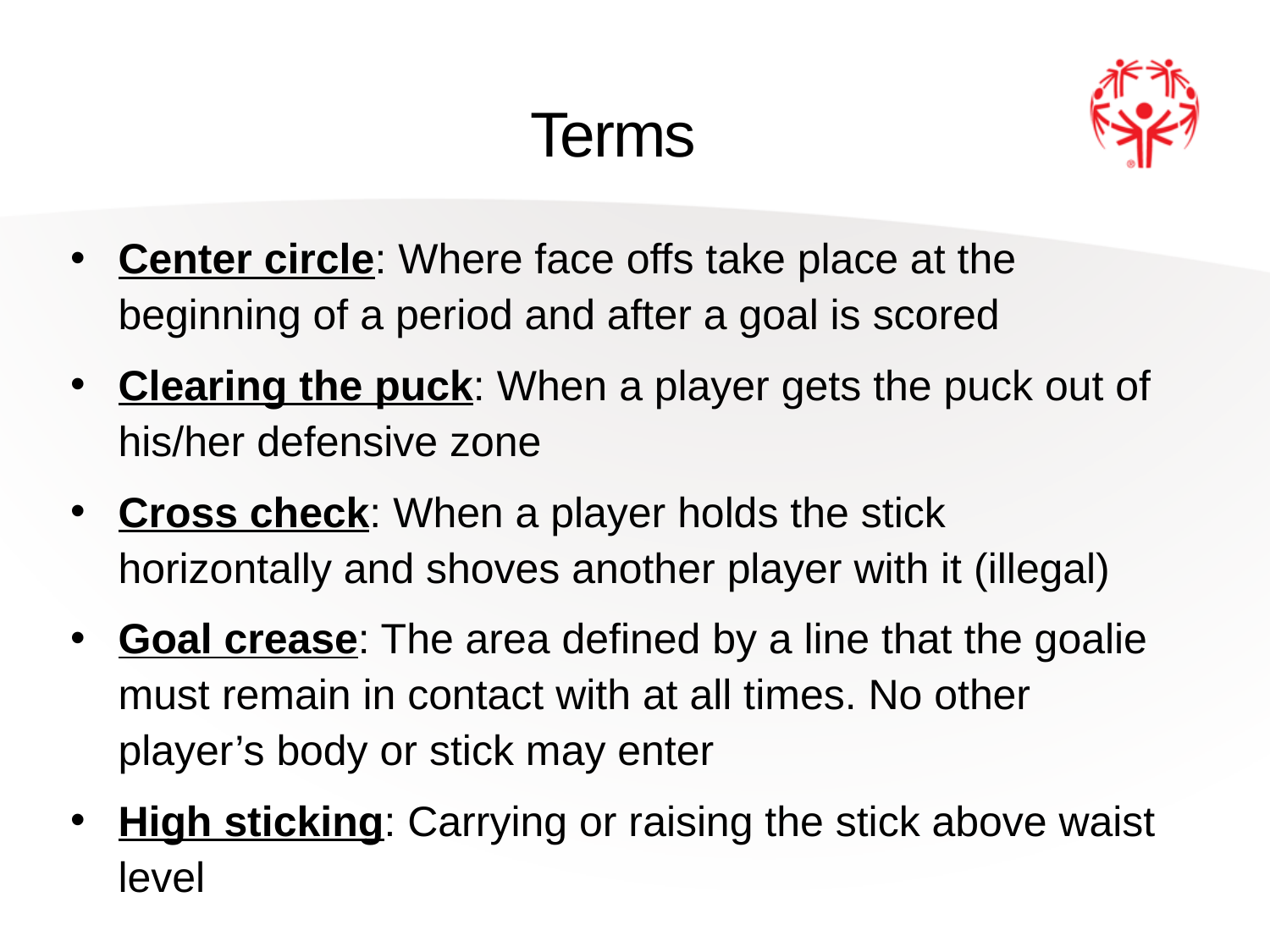

# Terms
Center circle: Where face offs take place at the beginning of a period and after a goal is scored
Clearing the puck: When a player gets the puck out of his/her defensive zone
Cross check: When a player holds the stick horizontally and shoves another player with it (illegal)
Goal crease: The area defined by a line that the goalie must remain in contact with at all times. No other player’s body or stick may enter
High sticking: Carrying or raising the stick above waist level